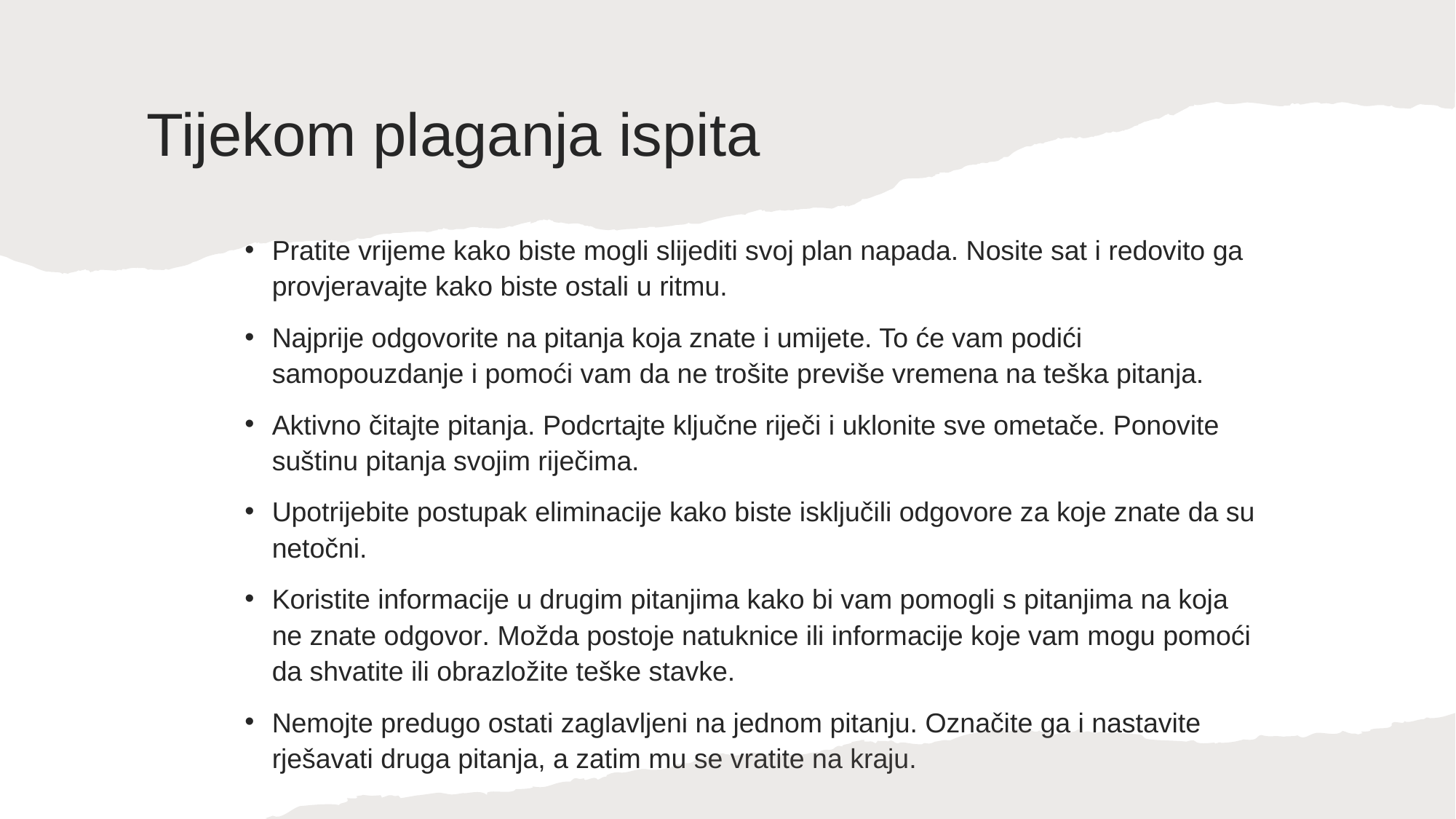

# Tijekom plaganja ispita
Pratite vrijeme kako biste mogli slijediti svoj plan napada. Nosite sat i redovito ga provjeravajte kako biste ostali u ritmu.
Najprije odgovorite na pitanja koja znate i umijete. To će vam podići samopouzdanje i pomoći vam da ne trošite previše vremena na teška pitanja.
Aktivno čitajte pitanja. Podcrtajte ključne riječi i uklonite sve ometače. Ponovite suštinu pitanja svojim riječima.
Upotrijebite postupak eliminacije kako biste isključili odgovore za koje znate da su netočni.
Koristite informacije u drugim pitanjima kako bi vam pomogli s pitanjima na koja ne znate odgovor. Možda postoje natuknice ili informacije koje vam mogu pomoći da shvatite ili obrazložite teške stavke.
Nemojte predugo ostati zaglavljeni na jednom pitanju. Označite ga i nastavite rješavati druga pitanja, a zatim mu se vratite na kraju.